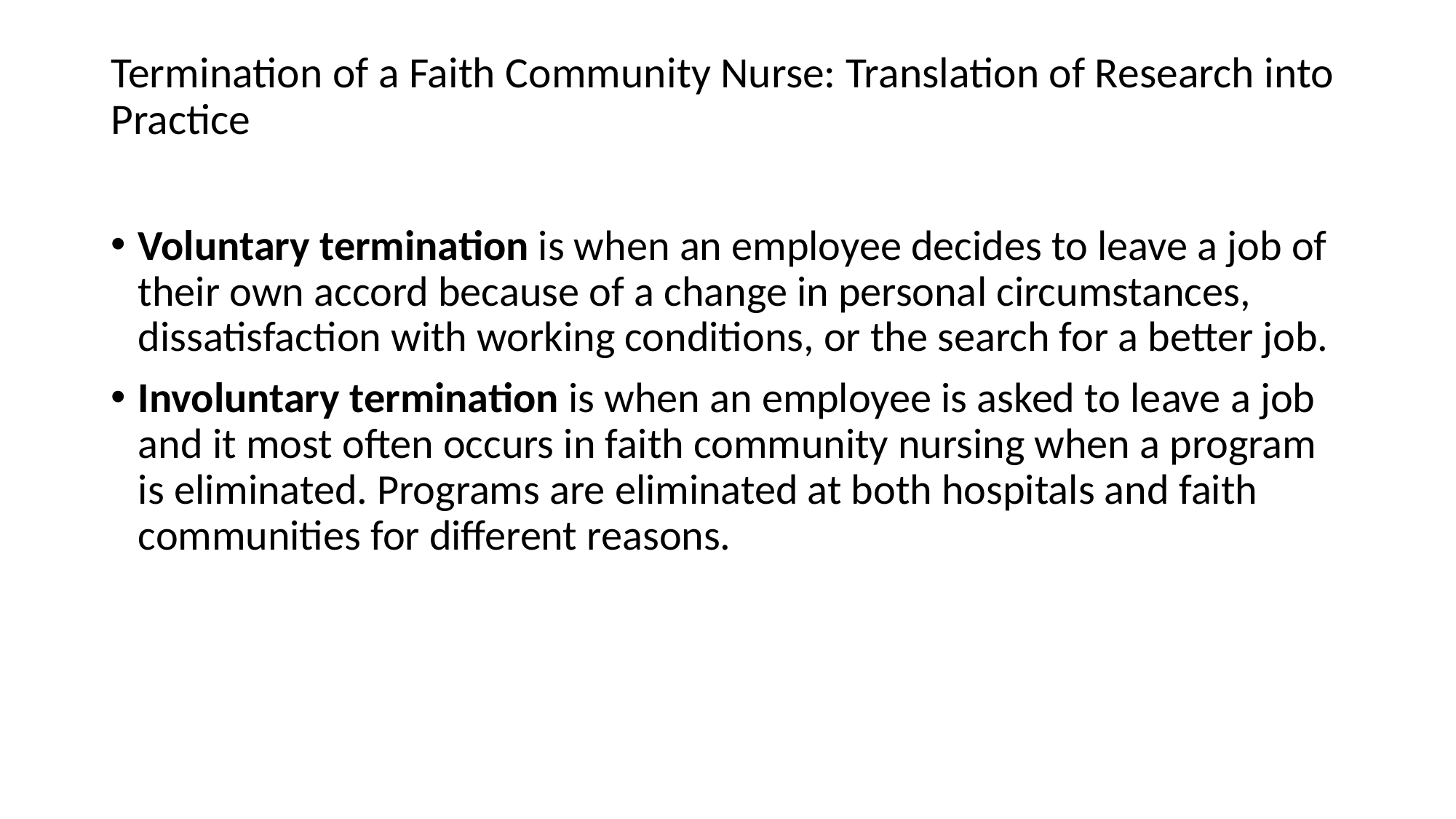

# Termination of a Faith Community Nurse: Translation of Research into Practice
Voluntary termination is when an employee decides to leave a job of their own accord because of a change in personal circumstances, dissatisfaction with working conditions, or the search for a better job.
Involuntary termination is when an employee is asked to leave a job and it most often occurs in faith community nursing when a program is eliminated. Programs are eliminated at both hospitals and faith communities for different reasons.